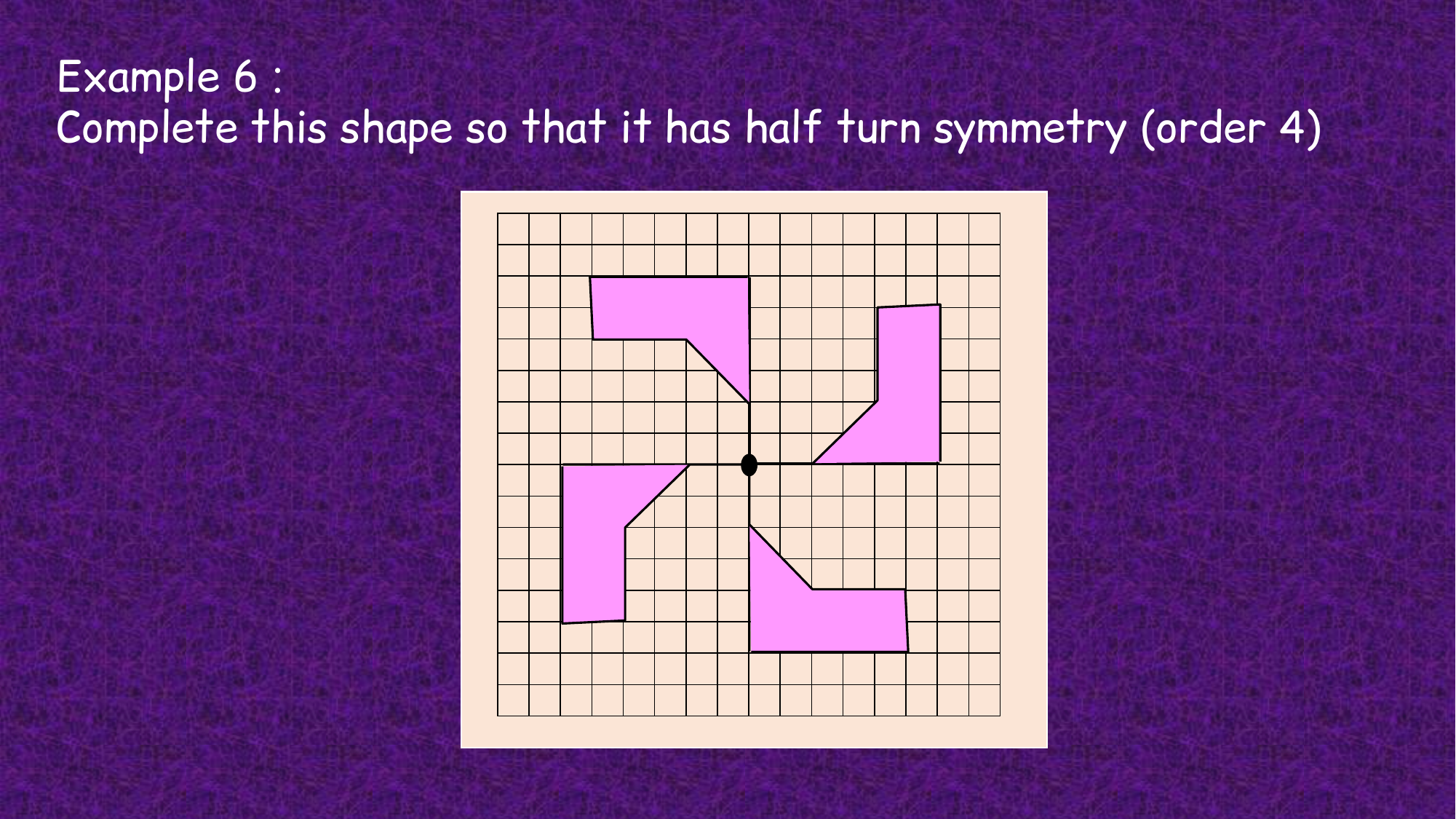

Example 6 :
Complete this shape so that it has half turn symmetry (order 4)